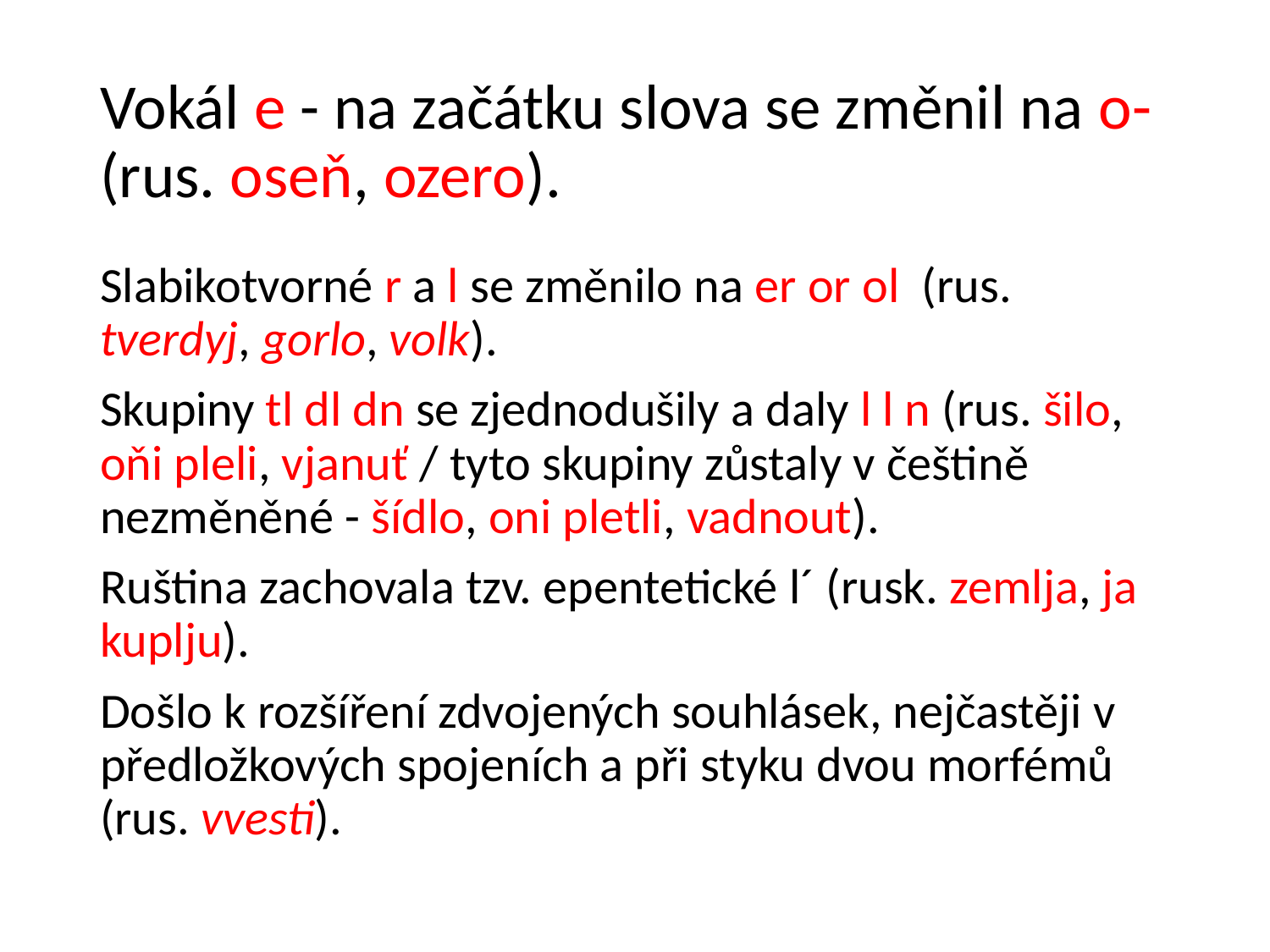

# Vokál e - na začátku slova se změnil na o- (rus. oseň, ozero).
Slabikotvorné r a l se změnilo na er or ol  (rus. tverdyj, gorlo, volk).
Skupiny tl dl dn se zjednodušily a daly l l n (rus. šilo, oňi pleli, vjanuť / tyto skupiny zůstaly v češtině nezměněné - šídlo, oni pletli, vadnout).
Ruština zachovala tzv. epentetické l´ (rusk. zemlja, ja kuplju).
Došlo k rozšíření zdvojených souhlásek, nejčastěji v předložkových spojeních a při styku dvou morfémů (rus. vvesti).